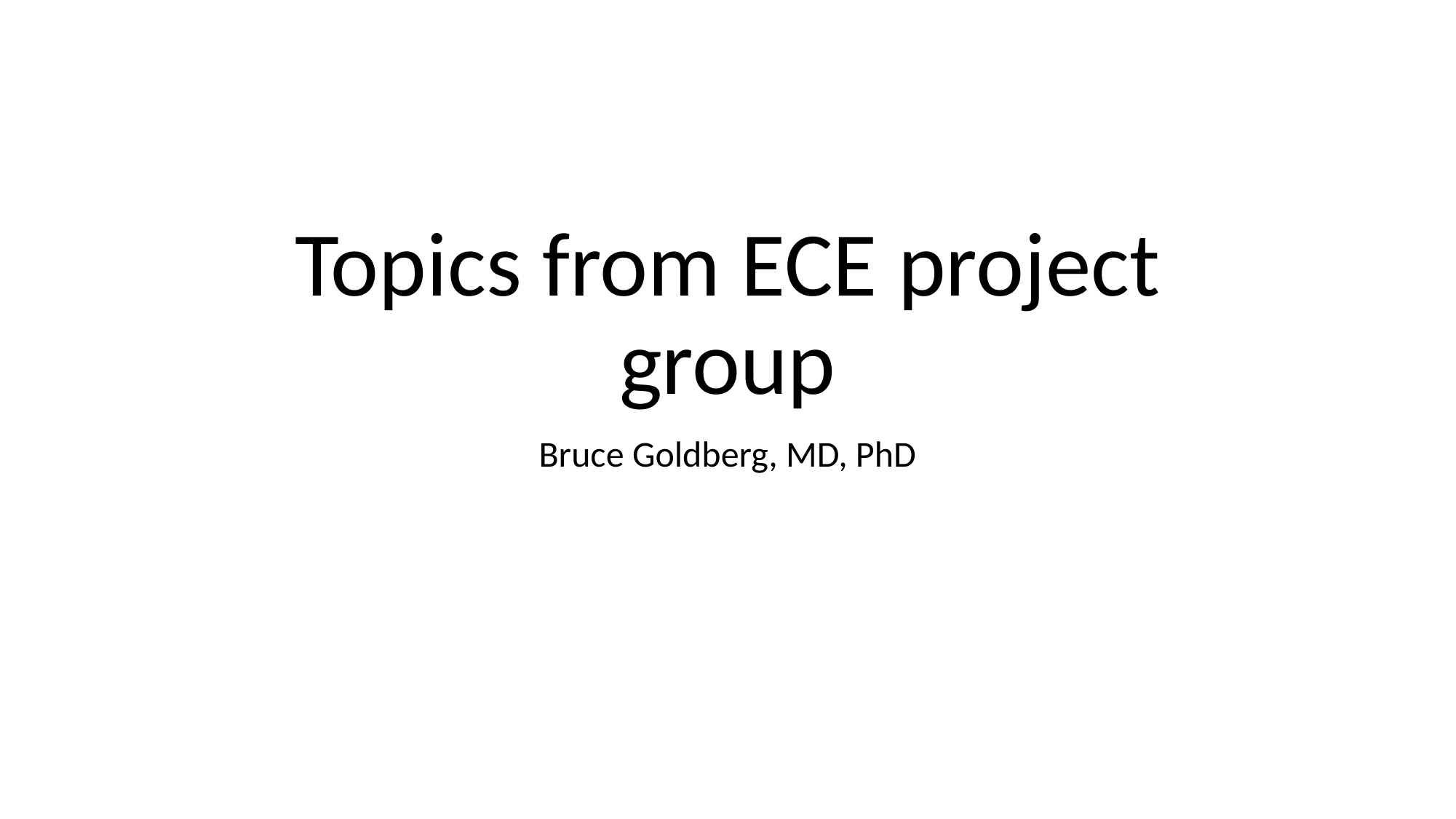

# Topics from ECE project group
Bruce Goldberg, MD, PhD